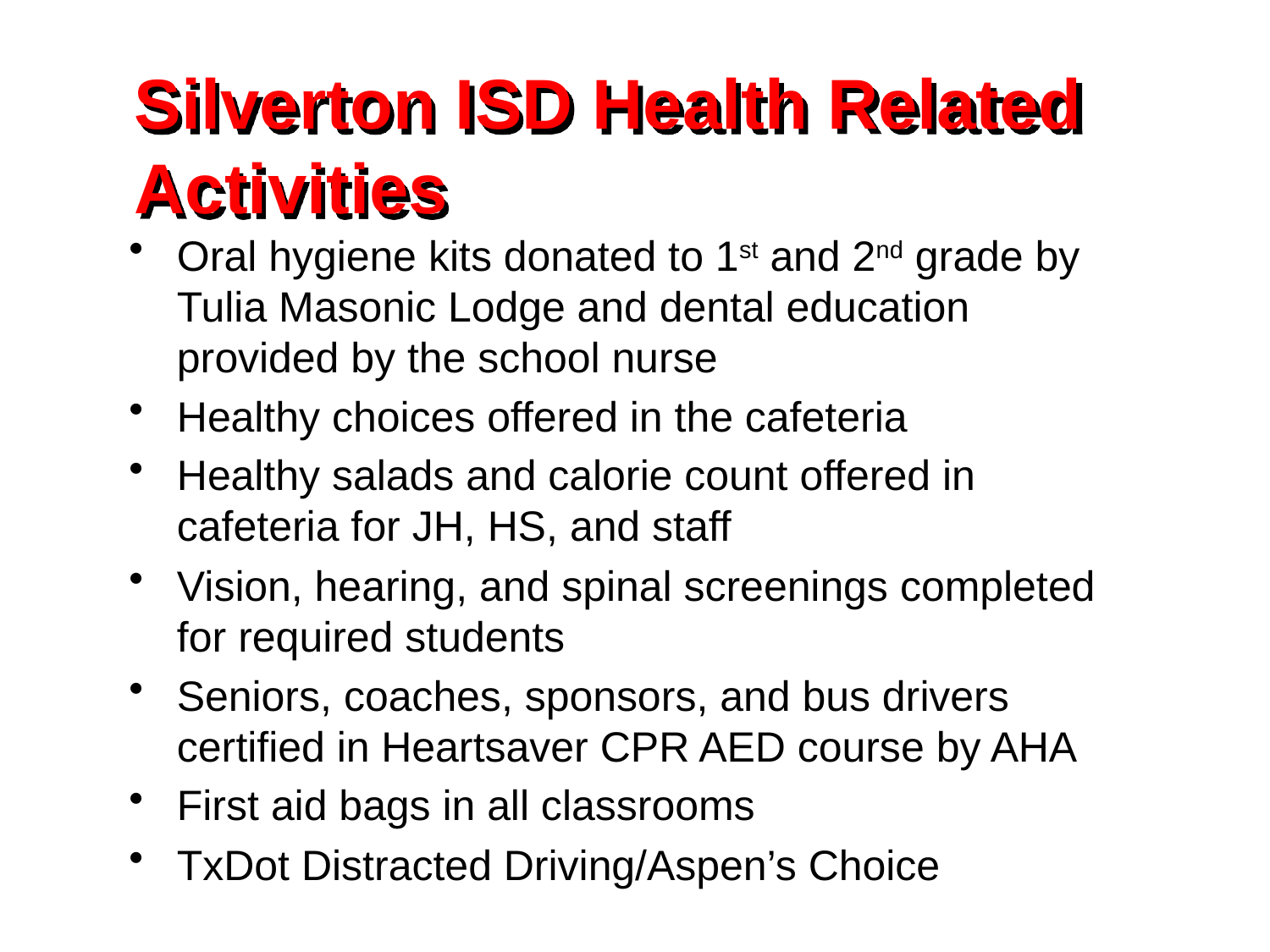

Silverton ISD Health Related Activities
Oral hygiene kits donated to 1st and 2nd grade by Tulia Masonic Lodge and dental education provided by the school nurse
Healthy choices offered in the cafeteria
Healthy salads and calorie count offered in cafeteria for JH, HS, and staff
Vision, hearing, and spinal screenings completed for required students
Seniors, coaches, sponsors, and bus drivers certified in Heartsaver CPR AED course by AHA
First aid bags in all classrooms
TxDot Distracted Driving/Aspen’s Choice